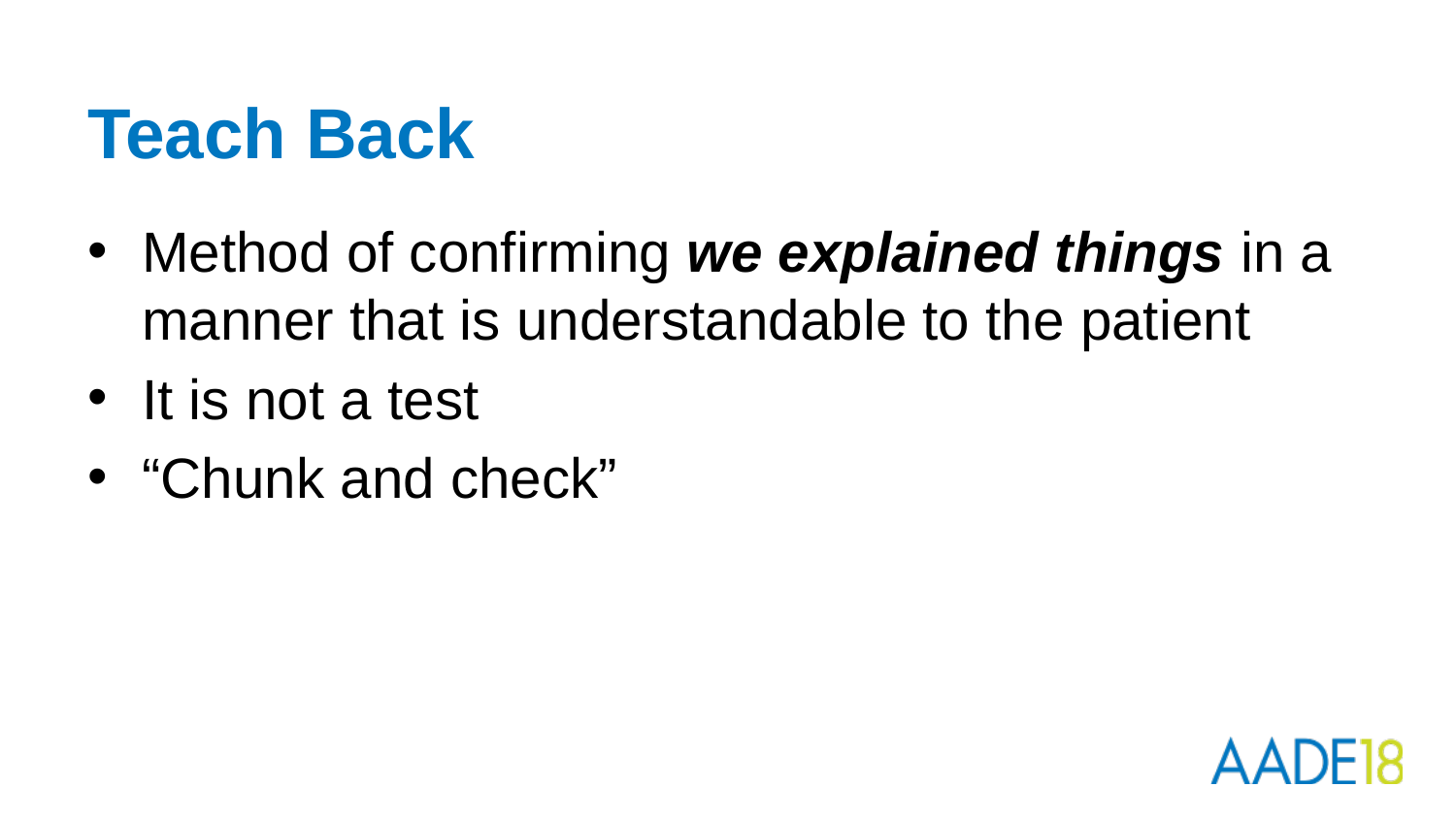

# Teach Back
Method of confirming we explained things in a manner that is understandable to the patient
It is not a test
“Chunk and check”